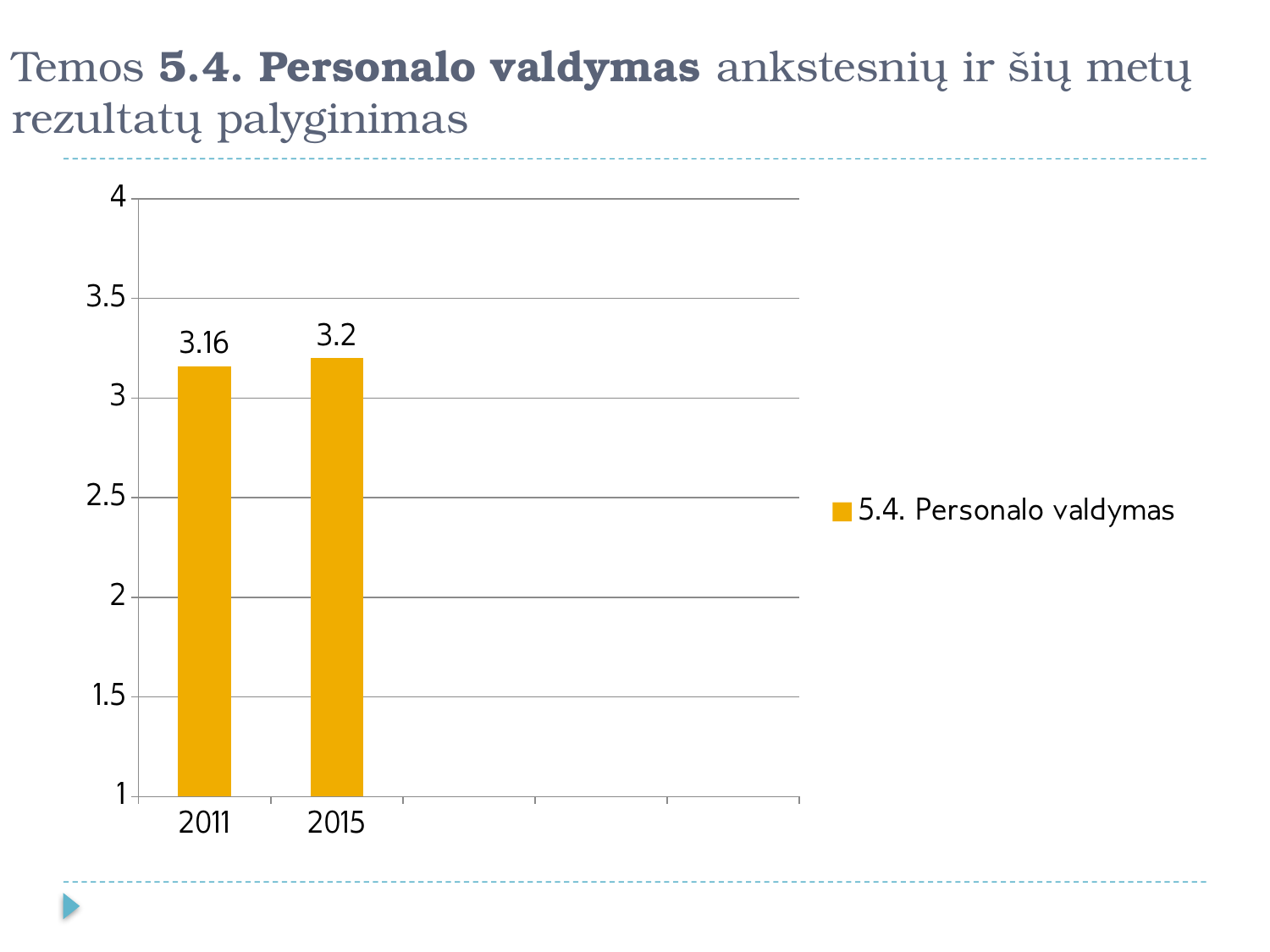

# Temos 5.4. Personalo valdymas ankstesnių ir šių metų rezultatų palyginimas

### Chart

| Category | 5.4. Personalo valdymas  |
|---|---|
| 2011 | 3.16 |
| 2015 | 3.2 |
|  | None |
|  | None |
|  | None |